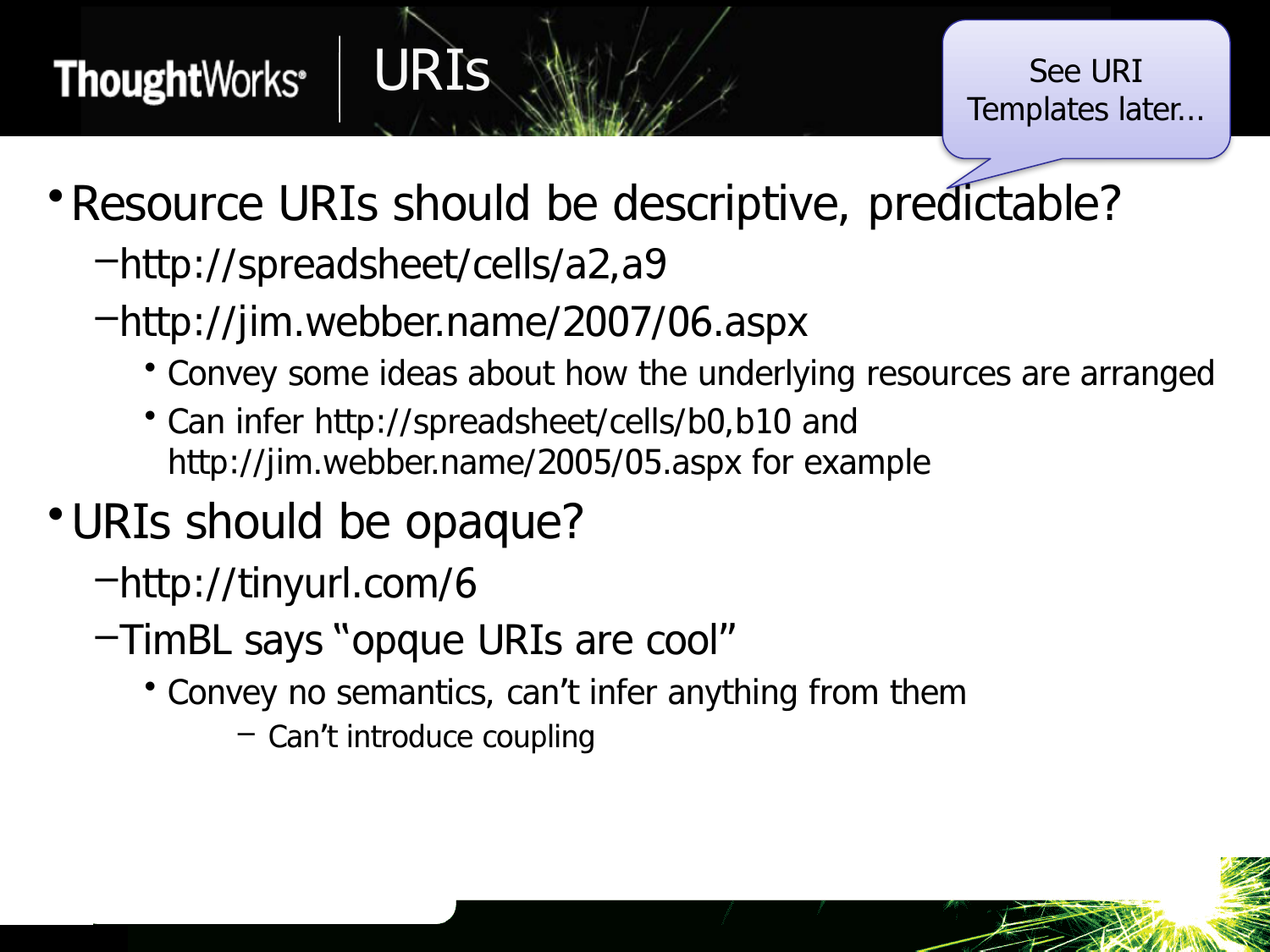

See URI Templates later...
# URIs
Resource URIs should be descriptive, predictable?
http://spreadsheet/cells/a2,a9
http://jim.webber.name/2007/06.aspx
Convey some ideas about how the underlying resources are arranged
Can infer http://spreadsheet/cells/b0,b10 and http://jim.webber.name/2005/05.aspx for example
URIs should be opaque?
http://tinyurl.com/6
TimBL says “opque URIs are cool”
Convey no semantics, can’t infer anything from them
Can’t introduce coupling